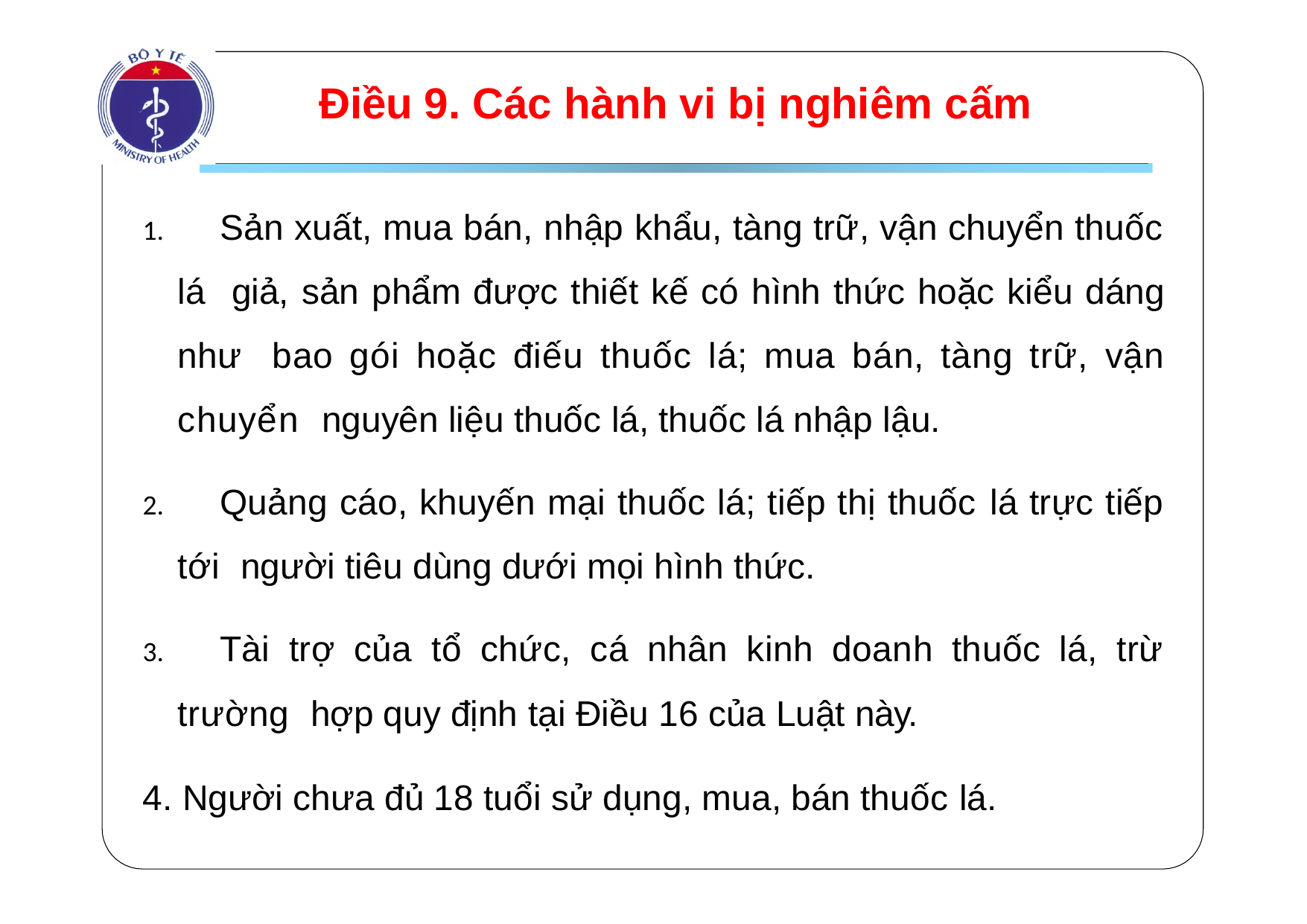

# Điều 9. Các hành vi bị nghiêm cấm
	Sản xuất, mua bán, nhập khẩu, tàng trữ, vận chuyển thuốc lá  giả, sản phẩm được thiết kế có hình thức hoặc kiểu dáng như  bao gói hoặc điếu thuốc lá; mua bán, tàng trữ, vận chuyển  nguyên liệu thuốc lá, thuốc lá nhập lậu.
	Quảng cáo, khuyến mại thuốc lá; tiếp thị thuốc lá trực tiếp tới  người tiêu dùng dưới mọi hình thức.
	Tài trợ của tổ chức, cá nhân kinh doanh thuốc lá, trừ trường  hợp quy định tại Điều 16 của Luật này.

Người chưa đủ 18 tuổi sử dụng, mua, bán thuốc lá.